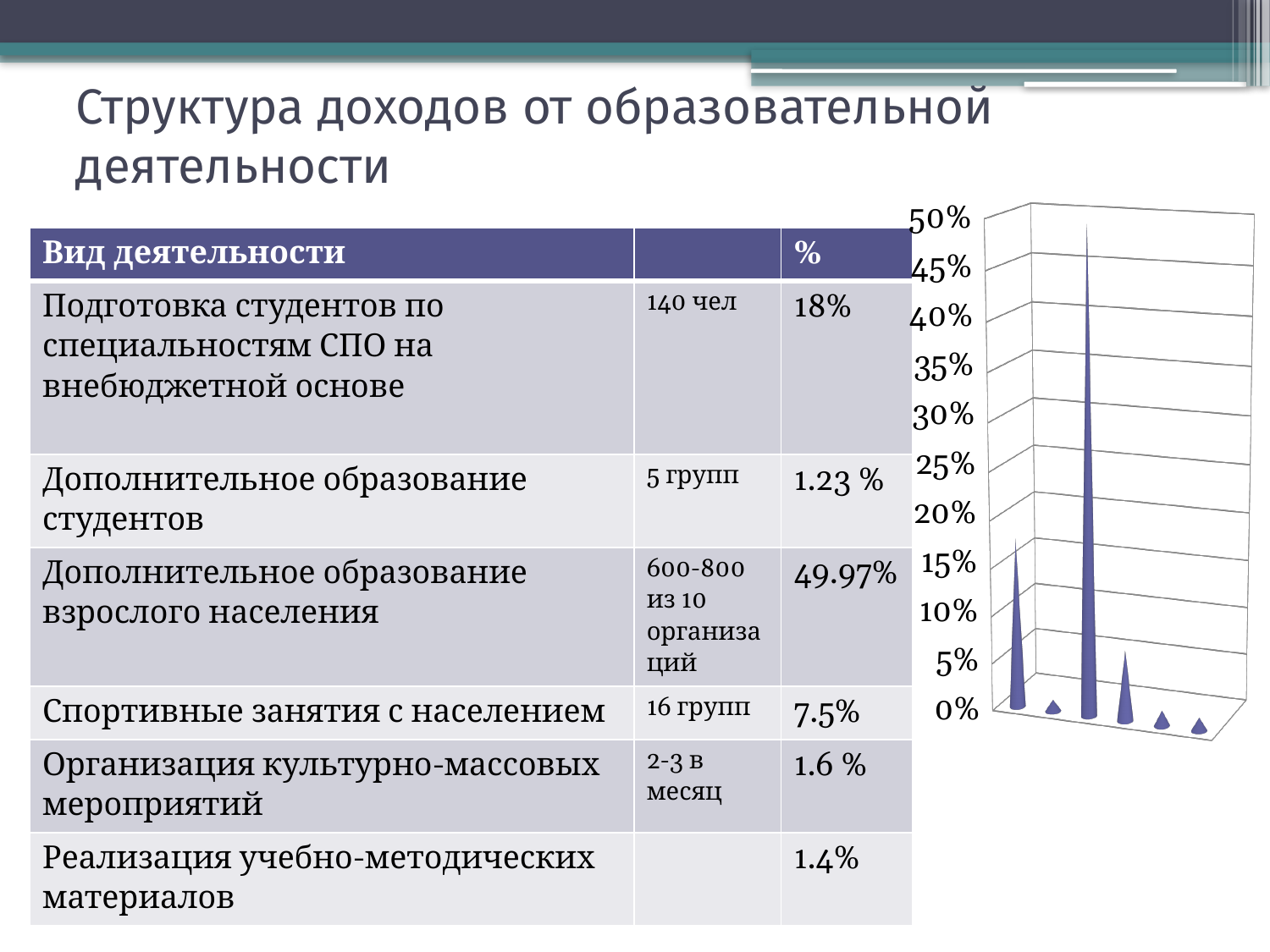

# Структура доходов от образовательной деятельности

[unsupported chart]

)
| Вид деятельности |  | % |
| --- | --- | --- |
| Подготовка студентов по специальностям СПО на внебюджетной основе | 140 чел | 18% |
| Дополнительное образование студентов | 5 групп | 1.23 % |
| Дополнительное образование взрослого населения | 600-800 из 10 организаций | 49.97% |
| Спортивные занятия с населением | 16 групп | 7.5% |
| Организация культурно-массовых мероприятий | 2-3 в месяц | 1.6 % |
| Реализация учебно-методических материалов |  | 1.4% |